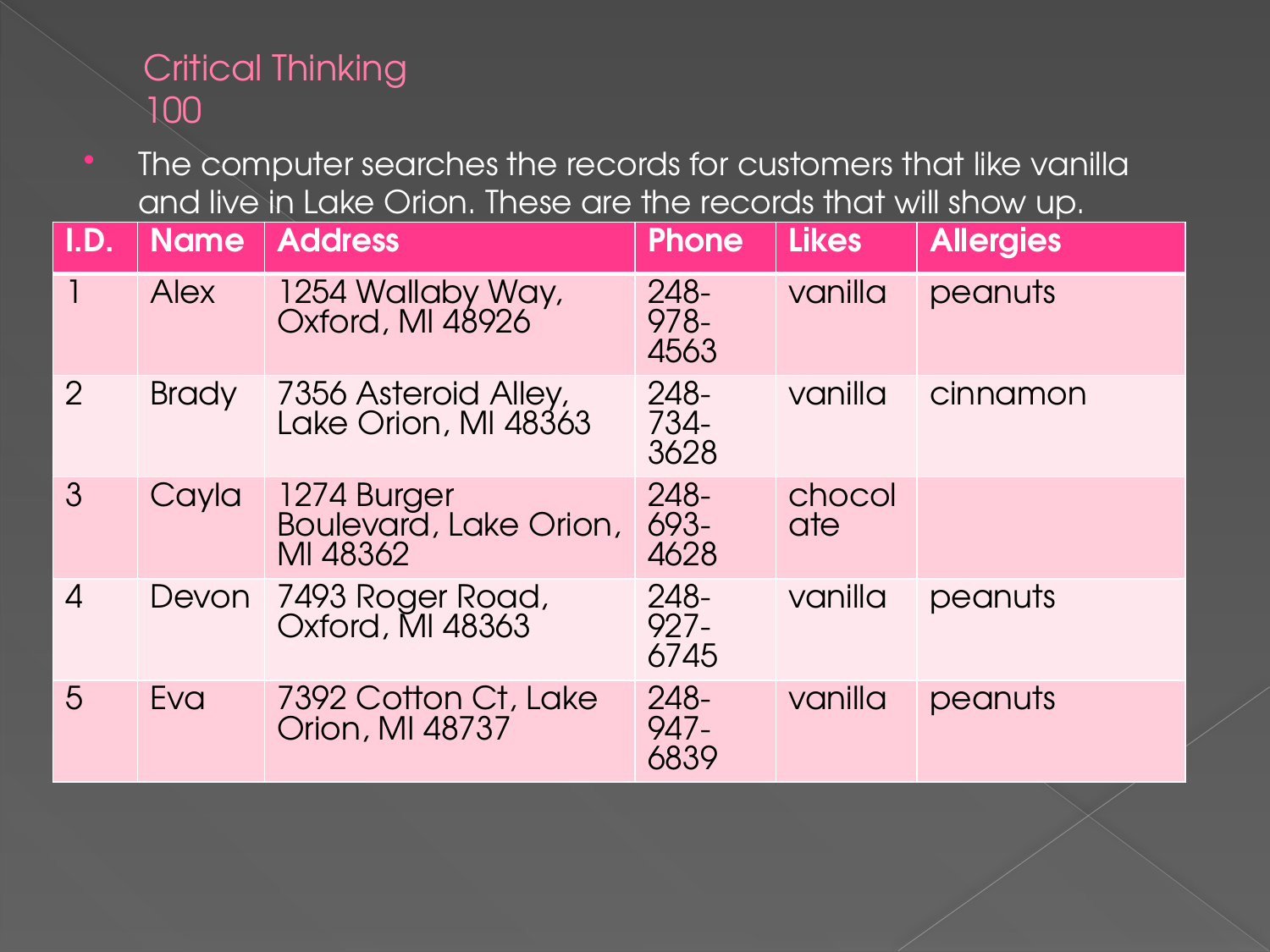

# Critical Thinking 100
The computer searches the records for customers that like vanilla and live in Lake Orion. These are the records that will show up.

| I.D. | Name | Address | Phone | Likes | Allergies |
| --- | --- | --- | --- | --- | --- |
| 1 | Alex | 1254 Wallaby Way, Oxford, MI 48926 | 248-978-4563 | vanilla | peanuts |
| 2 | Brady | 7356 Asteroid Alley, Lake Orion, MI 48363 | 248-734-3628 | vanilla | cinnamon |
| 3 | Cayla | 1274 Burger Boulevard, Lake Orion, MI 48362 | 248-693-4628 | chocolate |  |
| 4 | Devon | 7493 Roger Road, Oxford, MI 48363 | 248-927-6745 | vanilla | peanuts |
| 5 | Eva | 7392 Cotton Ct, Lake Orion, MI 48737 | 248-947-6839 | vanilla | peanuts |